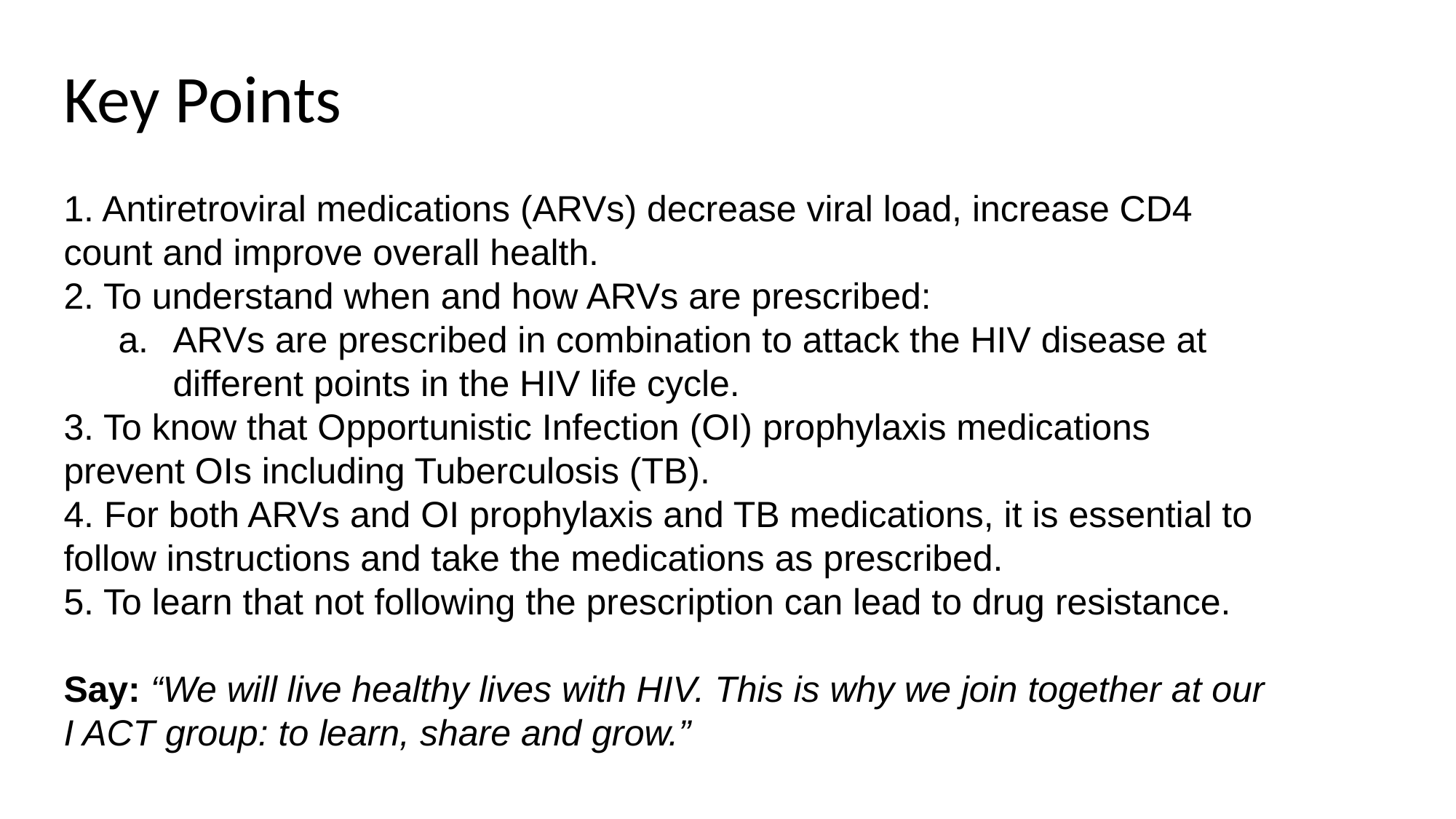

# Key Points
1. Antiretroviral medications (ARVs) decrease viral load, increase CD4 count and improve overall health.
2. To understand when and how ARVs are prescribed:
ARVs are prescribed in combination to attack the HIV disease at different points in the HIV life cycle.
3. To know that Opportunistic Infection (OI) prophylaxis medications prevent OIs including Tuberculosis (TB).
4. For both ARVs and OI prophylaxis and TB medications, it is essential to follow instructions and take the medications as prescribed.
5. To learn that not following the prescription can lead to drug resistance.

Say: “We will live healthy lives with HIV. This is why we join together at our I ACT group: to learn, share and grow.”